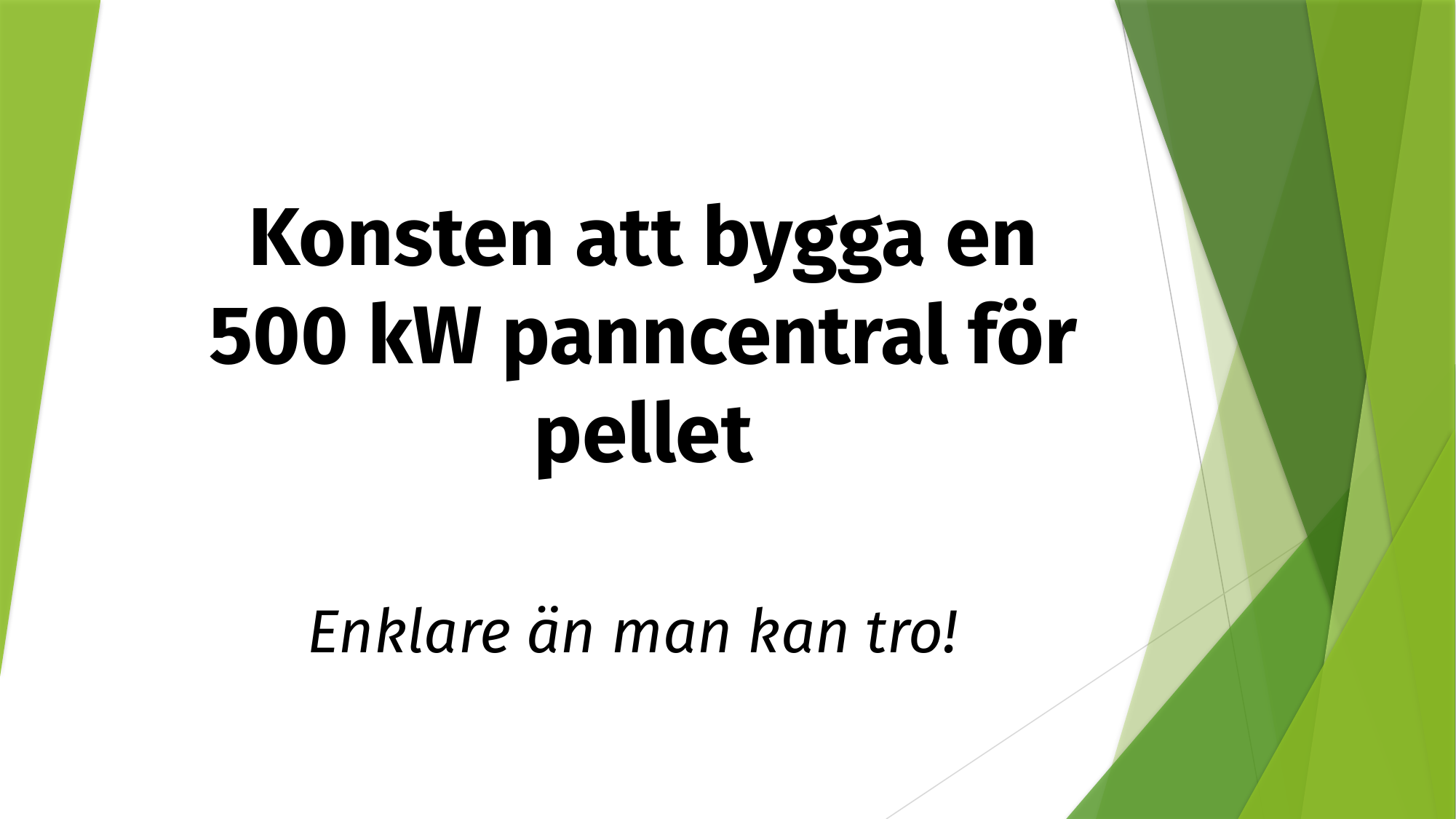

# Konsten att bygga en 500 kW panncentral för pellet
Enklare än man kan tro!